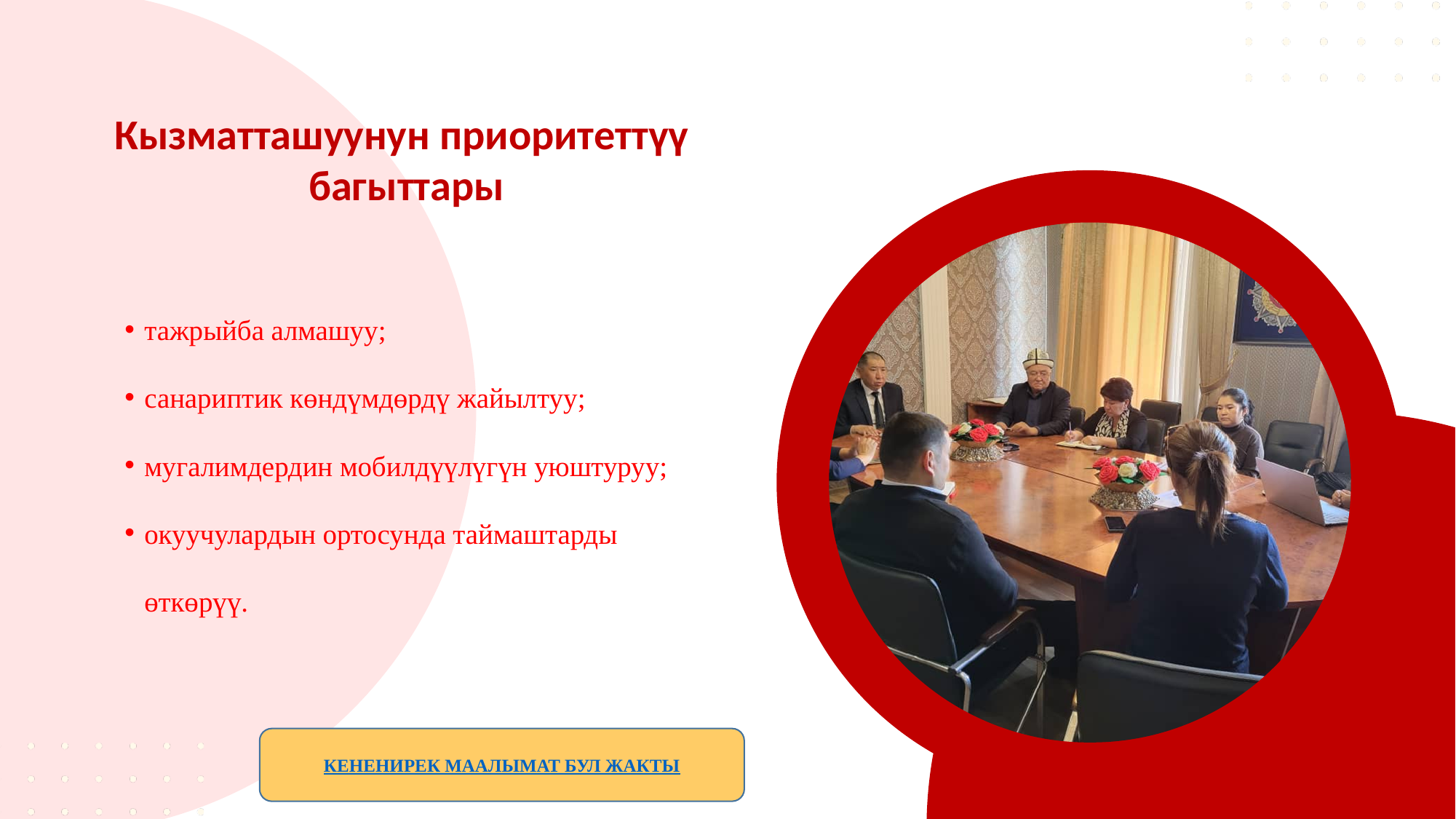

Кызматташуунун приоритеттүү
багыттары

тажрыйба алмашуу;
санариптик көндүмдөрдү жайылтуу;
мугалимдердин мобилдүүлүгүн уюштуруу;
окуучулардын ортосунда таймаштарды өткөрүү.

КЕНЕНИРЕК МААЛЫМАТ БУЛ ЖАКТЫ